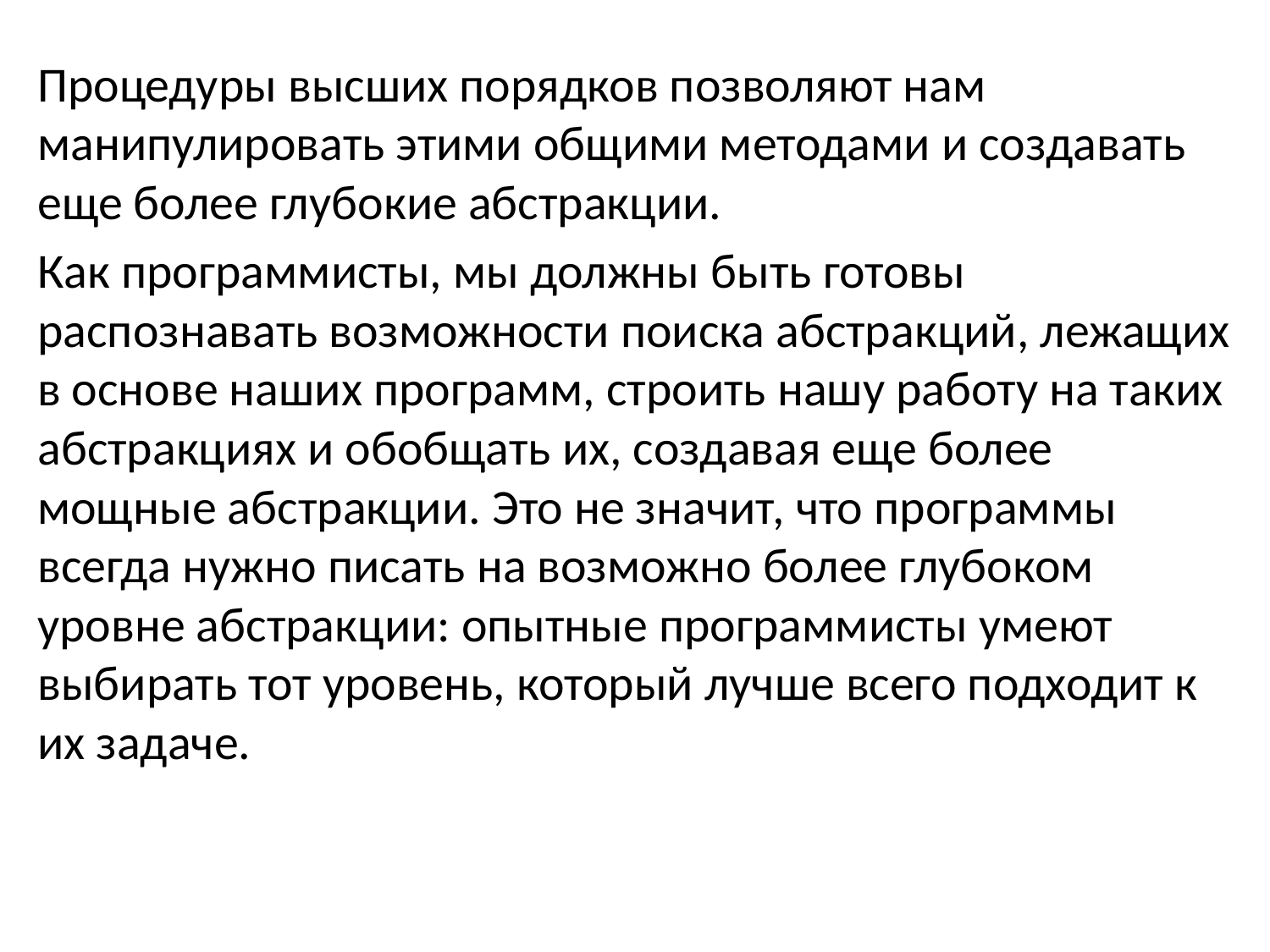

Процедуры высших порядков позволяют нам манипулировать этими общими методами и создавать еще более глубокие абстракции.
Как программисты, мы должны быть готовы распознавать возможности поиска абстракций, лежащих в основе наших программ, строить нашу работу на таких абстракциях и обобщать их, создавая еще более мощные абстракции. Это не значит, что программы всегда нужно писать на возможно более глубоком уровне абстракции: опытные программисты умеют выбирать тот уровень, который лучше всего подходит к их задаче.